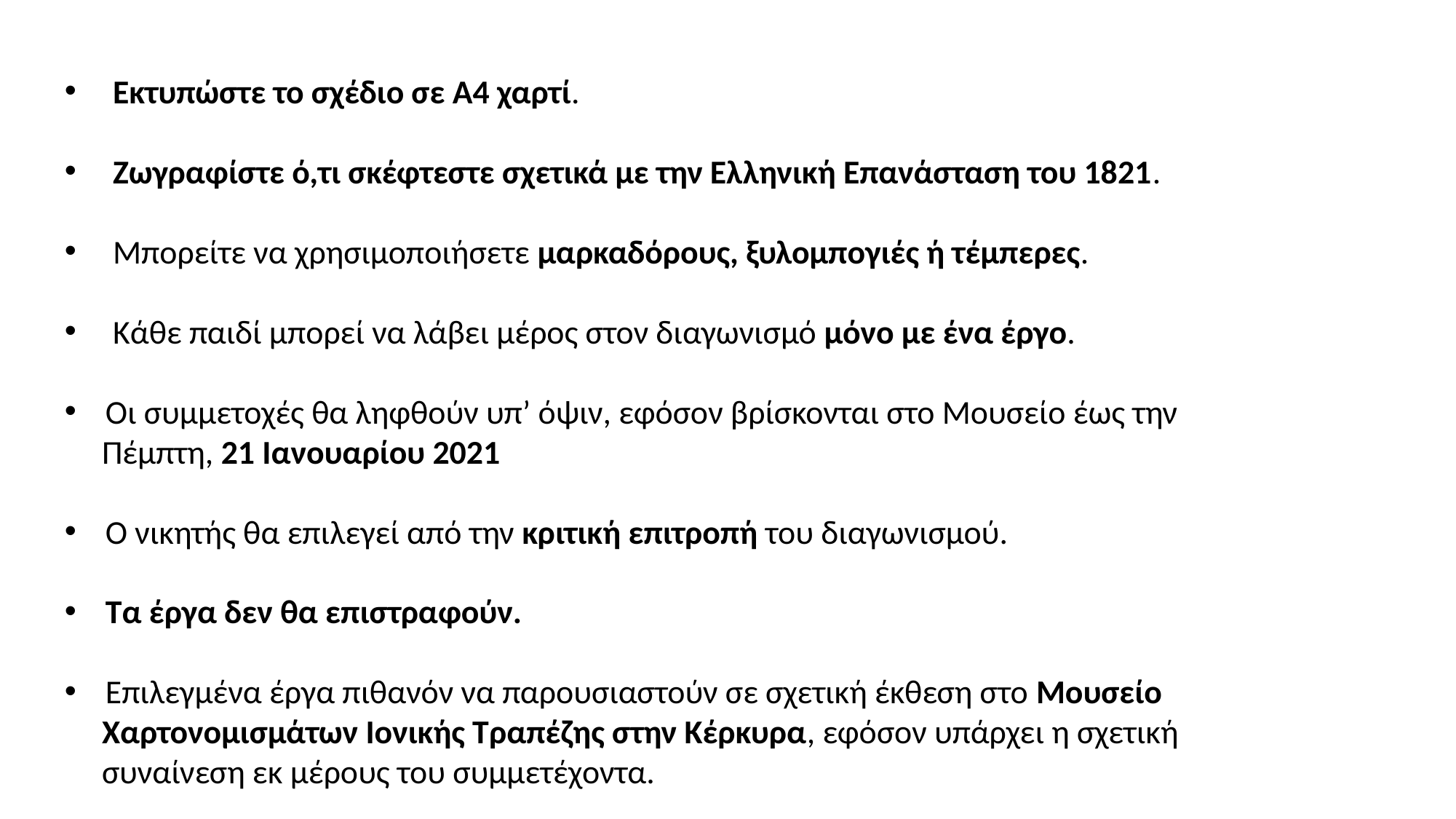

Εκτυπώστε το σχέδιο σε Α4 χαρτί.

 Ζωγραφίστε ό,τι σκέφτεστε σχετικά με την Ελληνική Επανάσταση του 1821.

 Μπορείτε να χρησιμοποιήσετε μαρκαδόρους, ξυλομπογιές ή τέμπερες.

 Κάθε παιδί μπορεί να λάβει μέρος στον διαγωνισμό μόνο με ένα έργο.

Οι συμμετοχές θα ληφθούν υπ’ όψιν, εφόσον βρίσκονται στο Μουσείο έως την
     Πέμπτη, 21 Ιανουαρίου 2021

Ο νικητής θα επιλεγεί από την κριτική επιτροπή του διαγωνισμού.

Τα έργα δεν θα επιστραφούν.

Επιλεγμένα έργα πιθανόν να παρουσιαστούν σε σχετική έκθεση στο Μουσείο
     Χαρτονομισμάτων Ιονικής Τραπέζης στην Κέρκυρα, εφόσον υπάρχει η σχετική
     συναίνεση εκ μέρους του συμμετέχοντα.